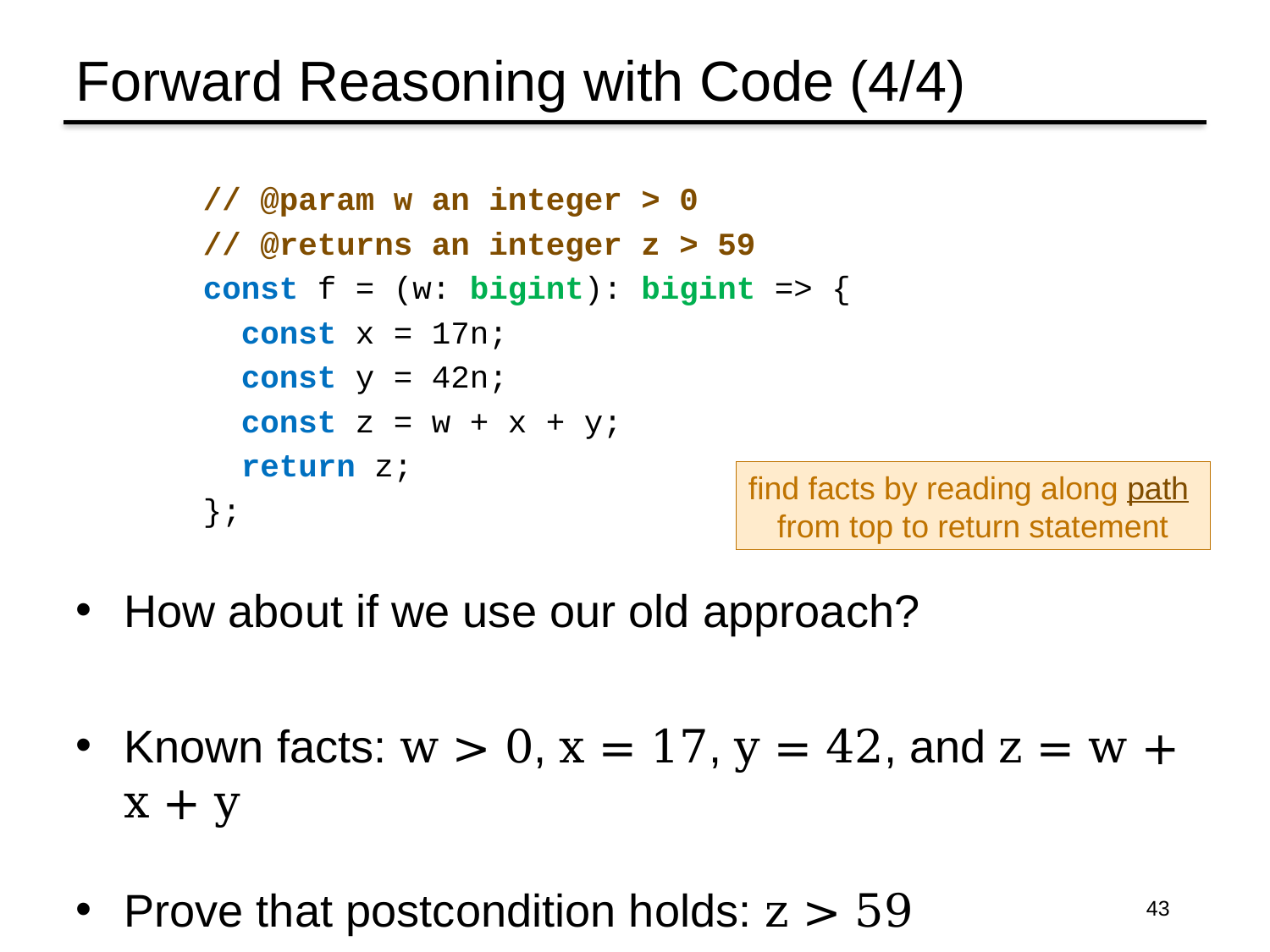

# Forward Reasoning with Code (4/4)
// @param w an integer > 0
// @returns an integer z > 59
const f = (w: bigint): bigint => {
  const x = 17n;
  const y = 42n;
  const z = w + x + y;
  return z;
};

How about if we use our old approach?

Known facts: w > 0, x = 17, y = 42, and z = w + x + y

Prove that postcondition holds: z > 59
find facts by reading along path
from top to return statement
43